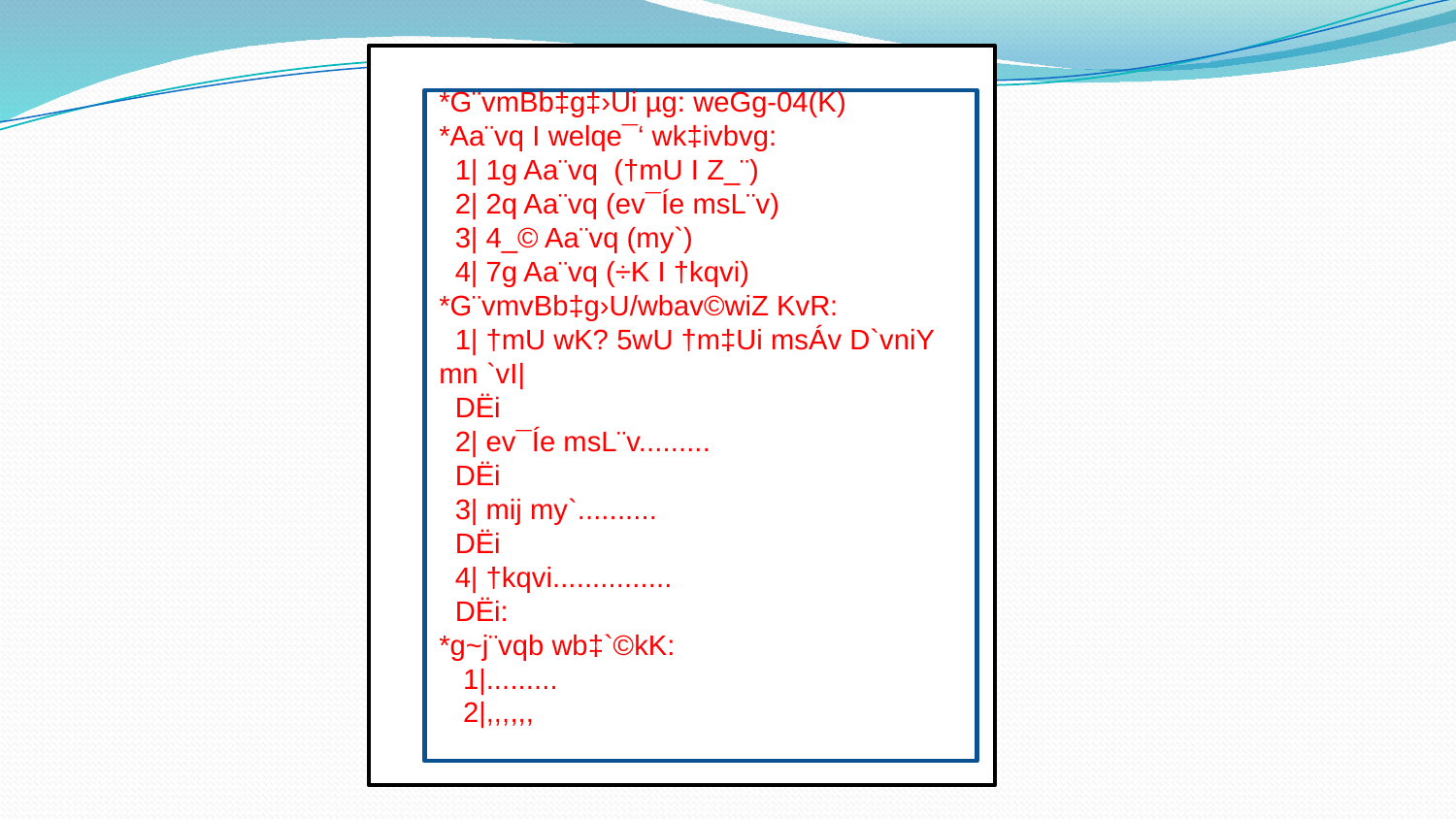

*G¨vmBb‡g‡›Ui µg: weGg-04(K)
*Aa¨vq I welqe¯‘ wk‡ivbvg:
  1| 1g Aa¨vq  (†mU I Z_¨)
  2| 2q Aa¨vq (ev¯Íe msL¨v)
  3| 4_© Aa¨vq (my`)
  4| 7g Aa¨vq (÷K I †kqvi)
*G¨vmvBb‡g›U/wbav©wiZ KvR:
  1| †mU wK? 5wU †m‡Ui msÁv D`vniY mn `vI|
  DËi
  2| ev¯Íe msL¨v.........
  DËi
  3| mij my`..........
  DËi
  4| †kqvi...............
  DËi:
*g~j¨vqb wb‡`©kK:
   1|.........
   2|,,,,,,